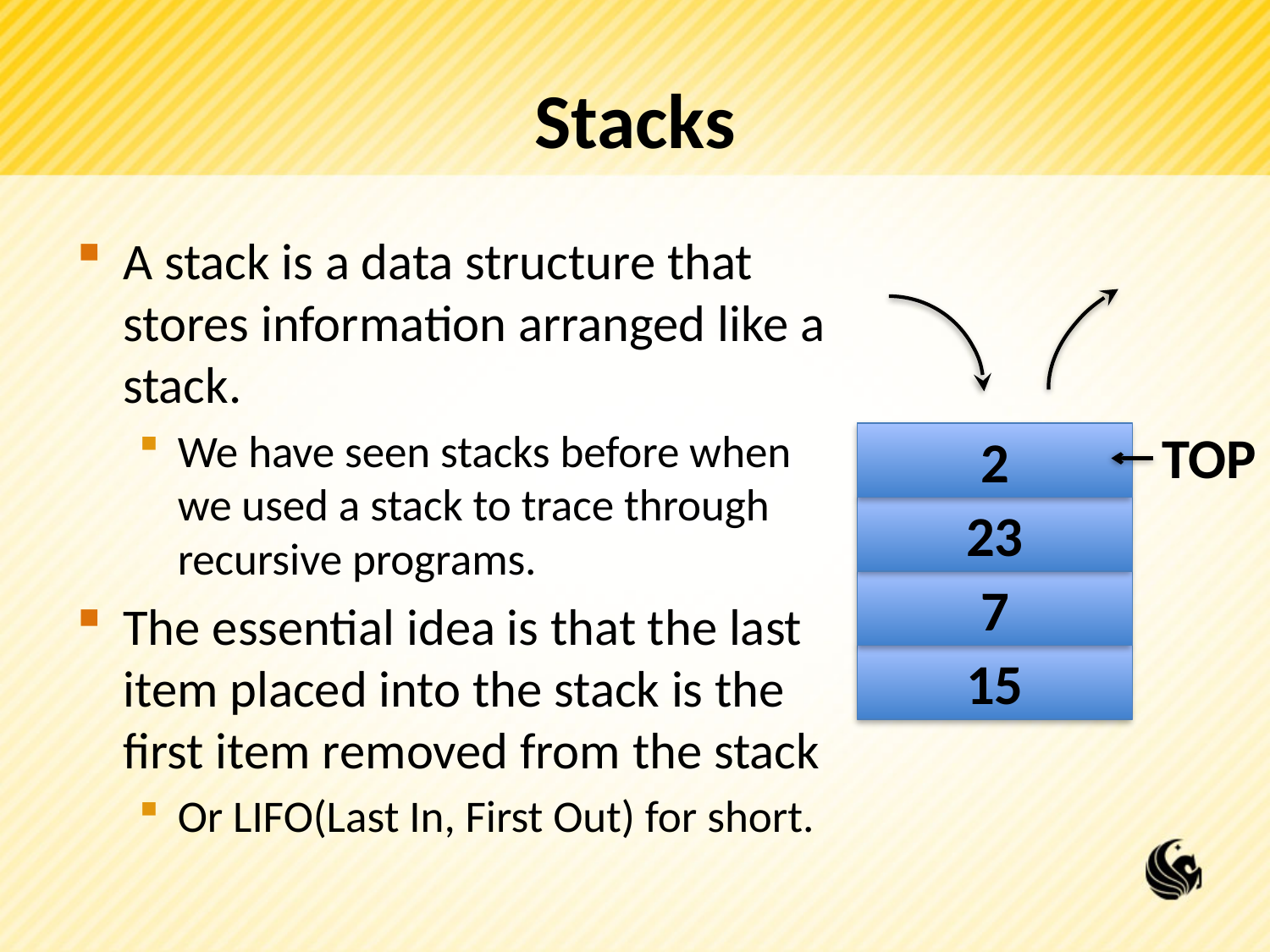

# Stacks
A stack is a data structure that stores information arranged like a stack.
We have seen stacks before when we used a stack to trace through recursive programs.
The essential idea is that the last item placed into the stack is the first item removed from the stack
Or LIFO(Last In, First Out) for short.

TOP
2
23
7
15